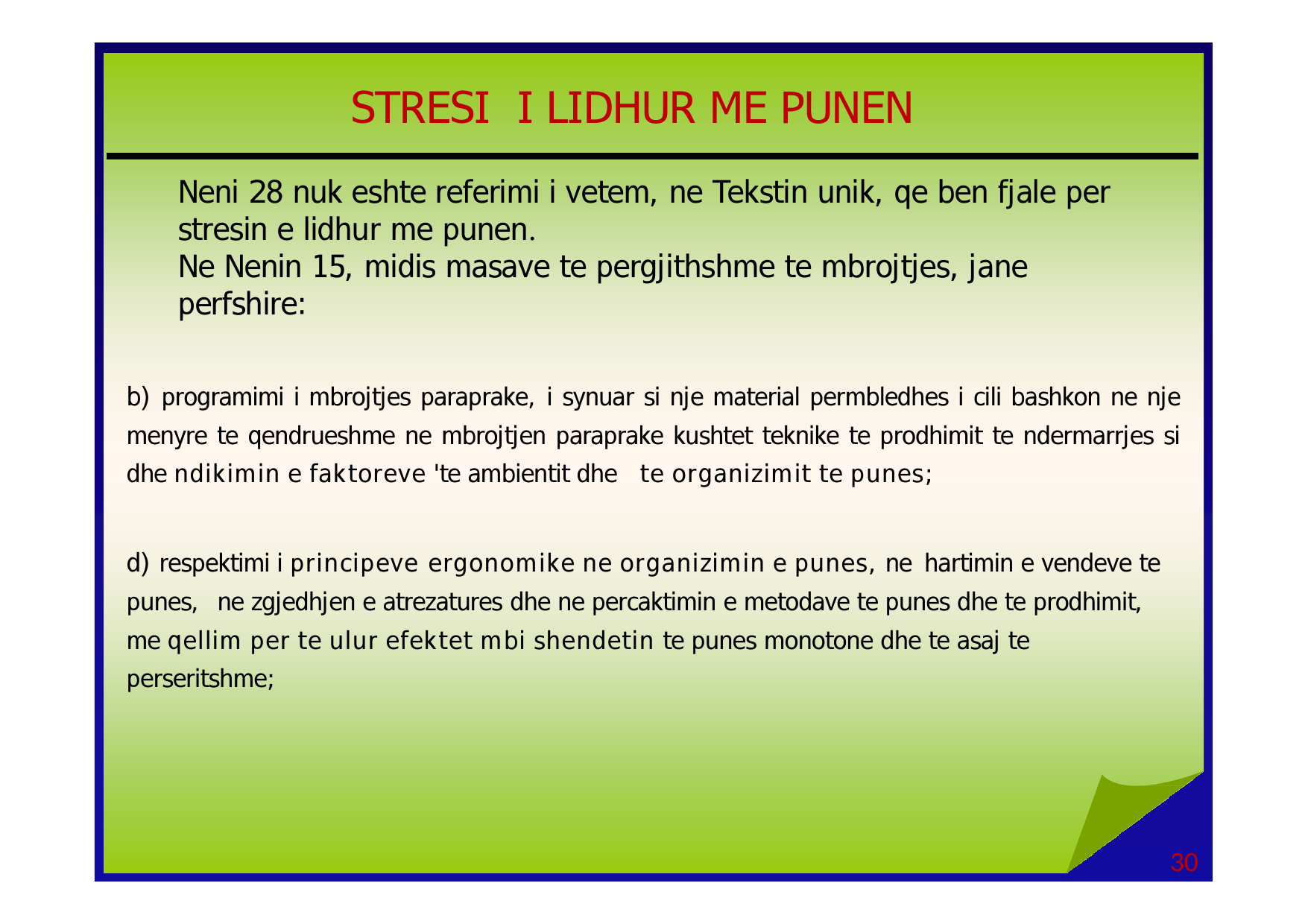

# STRESI  I LIDHUR ME PUNEN

Neni 28 nuk eshte referimi i vetem, ne Tekstin unik, qe ben fjale per stresin e lidhur me punen.
Ne Nenin 15, midis masave te pergjithshme te mbrojtjes, jane perfshire:

b) programimi i mbrojtjes paraprake, i synuar si nje material permbledhes i cili bashkon ne nje menyre te qendrueshme ne mbrojtjen paraprake kushtet teknike te prodhimit te ndermarrjes si dhe ndikimin e faktoreve 'te ambientit dhe   te organizimit te punes;

d) respektimi i principeve ergonomike ne organizimin e punes, ne  hartimin e vendeve te punes,   ne zgjedhjen e atrezatures dhe ne percaktimin e metodave te punes dhe te prodhimit, me qellim per te ulur efektet mbi shendetin te punes monotone dhe te asaj te perseritshme;
30